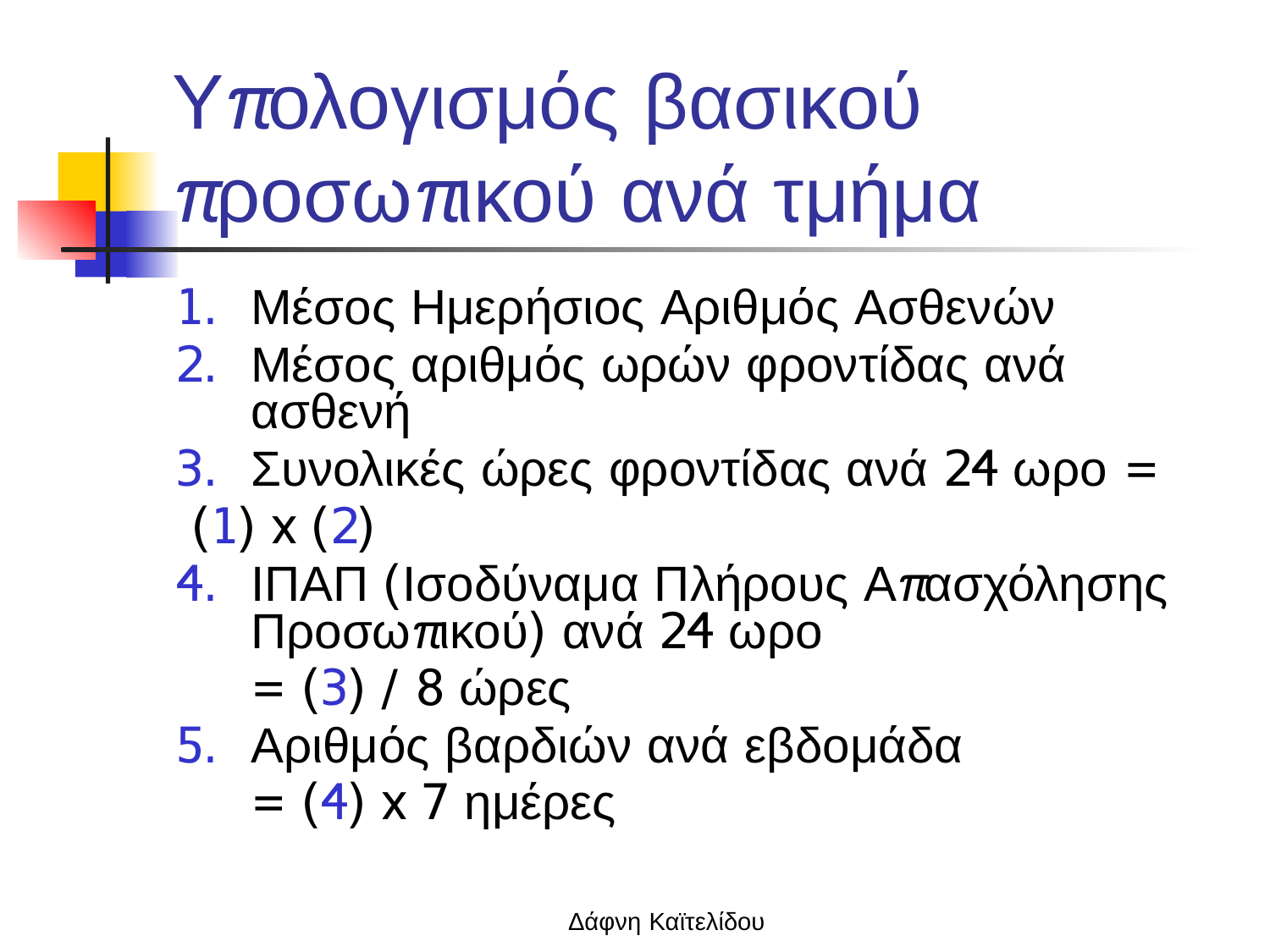

# Υπολογισμός βασικού προσωπικού ανά τμήμα
Μέσος Ημερήσιος Αριθμός Ασθενών
Μέσος αριθμός ωρών φροντίδας ανά ασθενή
Συνολικές ώρες φροντίδας ανά 24 ωρο =
 (1) x (2)
ΙΠΑΠ (Ισοδύναμα Πλήρους Απασχόλησης Προσωπικού) ανά 24 ωρο
	= (3) / 8 ώρες
Αριθμός βαρδιών ανά εβδομάδα
	= (4) x 7 ημέρες
Δάφνη Καϊτελίδου